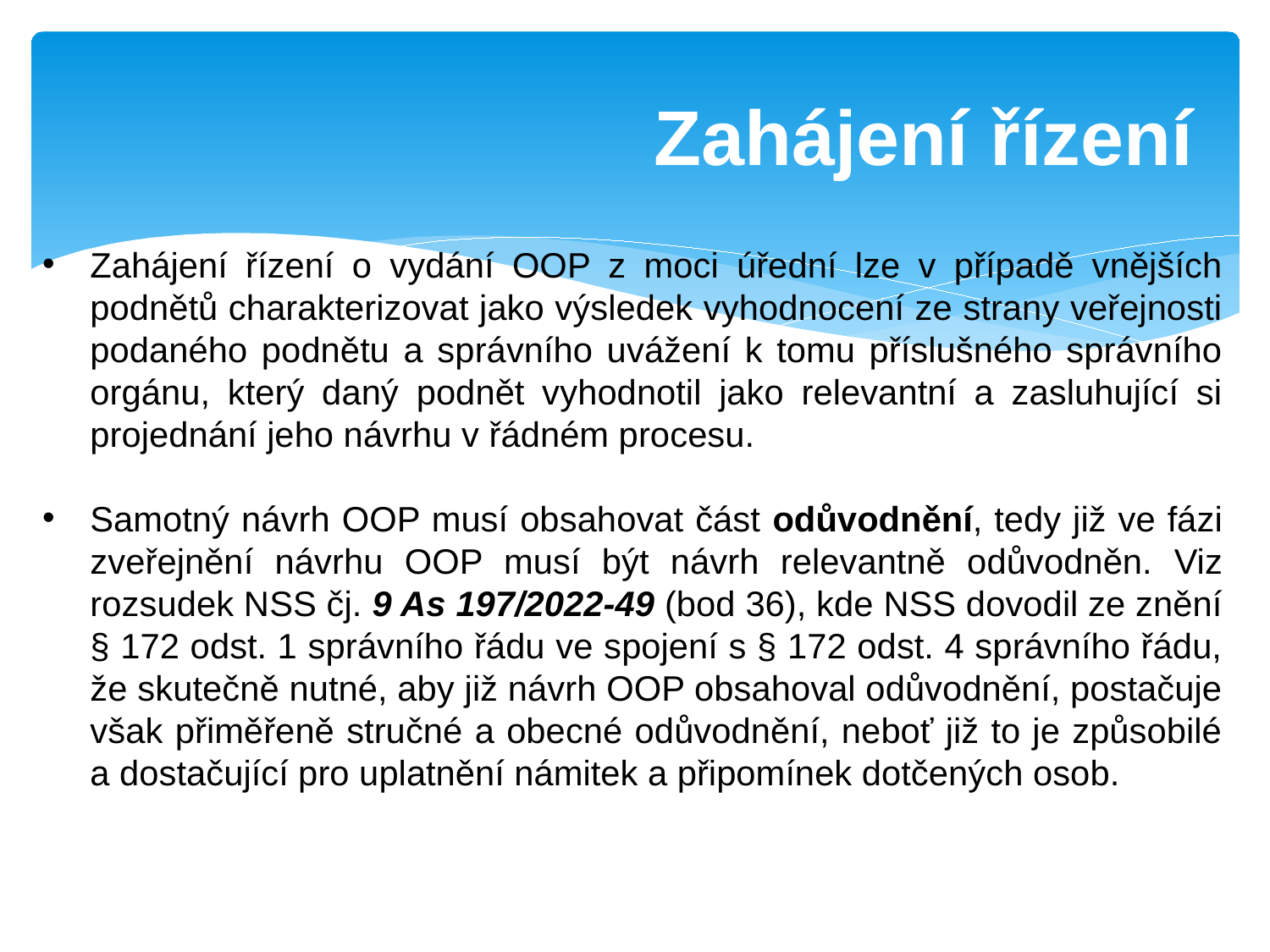

# Zahájení řízení
Zahájení řízení o vydání OOP z moci úřední lze v případě vnějších podnětů charakterizovat jako výsledek vyhodnocení ze strany veřejnosti podaného podnětu a správního uvážení k tomu příslušného správního orgánu, který daný podnět vyhodnotil jako relevantní a zasluhující si projednání jeho návrhu v řádném procesu.

Samotný návrh OOP musí obsahovat část odůvodnění, tedy již ve fázi zveřejnění návrhu OOP musí být návrh relevantně odůvodněn. Viz rozsudek NSS čj. 9 As 197/2022-49 (bod 36), kde NSS dovodil ze znění § 172 odst. 1 správního řádu ve spojení s § 172 odst. 4 správního řádu, že skutečně nutné, aby již návrh OOP obsahoval odůvodnění, postačuje však přiměřeně stručné a obecné odůvodnění, neboť již to je způsobilé a dostačující pro uplatnění námitek a připomínek dotčených osob.